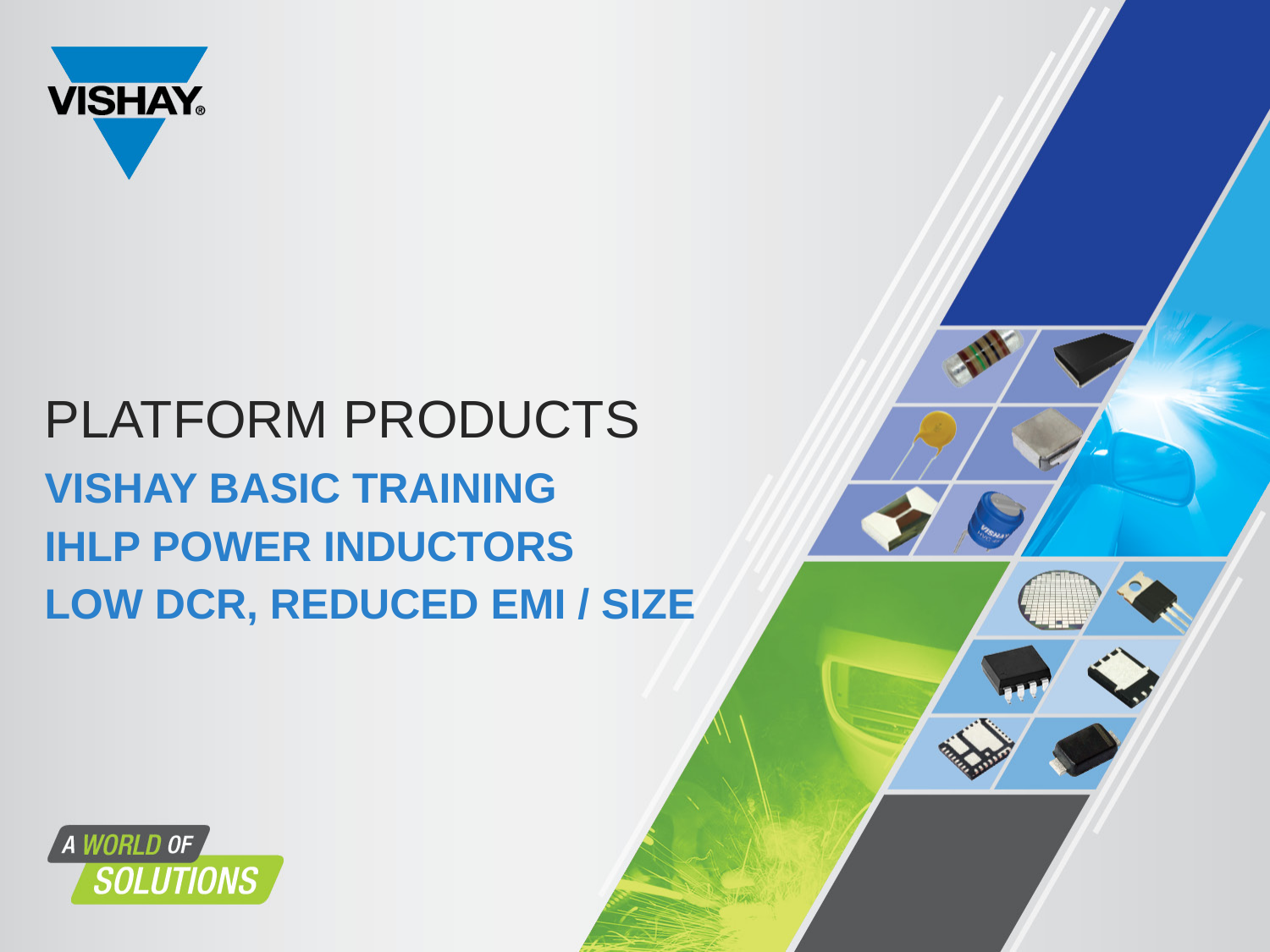

# Platform products
Vishay Basic training
IHLP power inductors
Low DCR, reduced EMI / Size